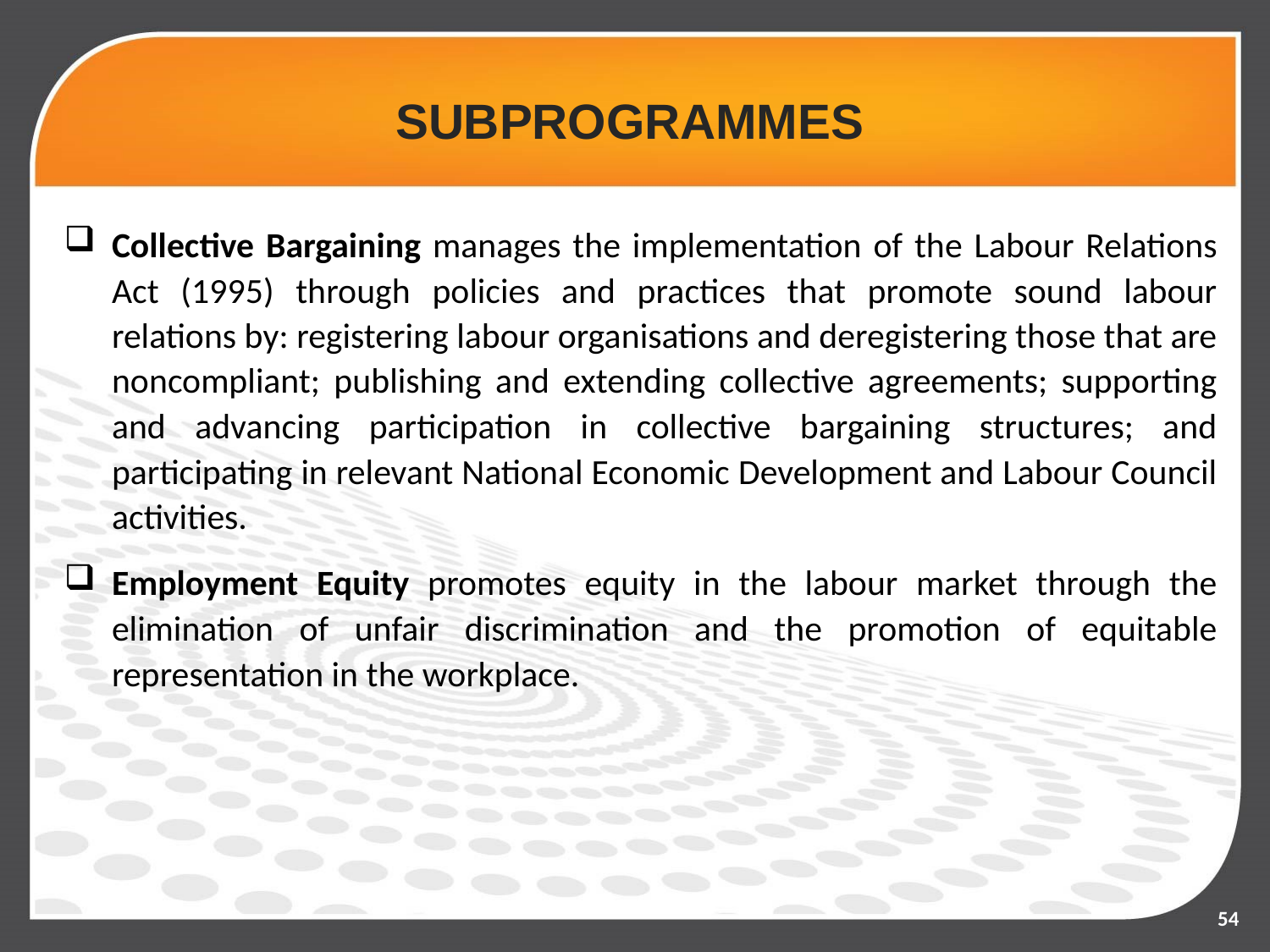

SUBPROGRAMMES

Collective Bargaining manages the implementation of the Labour Relations Act (1995) through policies and practices that promote sound labour relations by: registering labour organisations and deregistering those that are noncompliant; publishing and extending collective agreements; supporting and advancing participation in collective bargaining structures; and participating in relevant National Economic Development and Labour Council activities.
Employment Equity promotes equity in the labour market through the elimination of unfair discrimination and the promotion of equitable representation in the workplace.

54